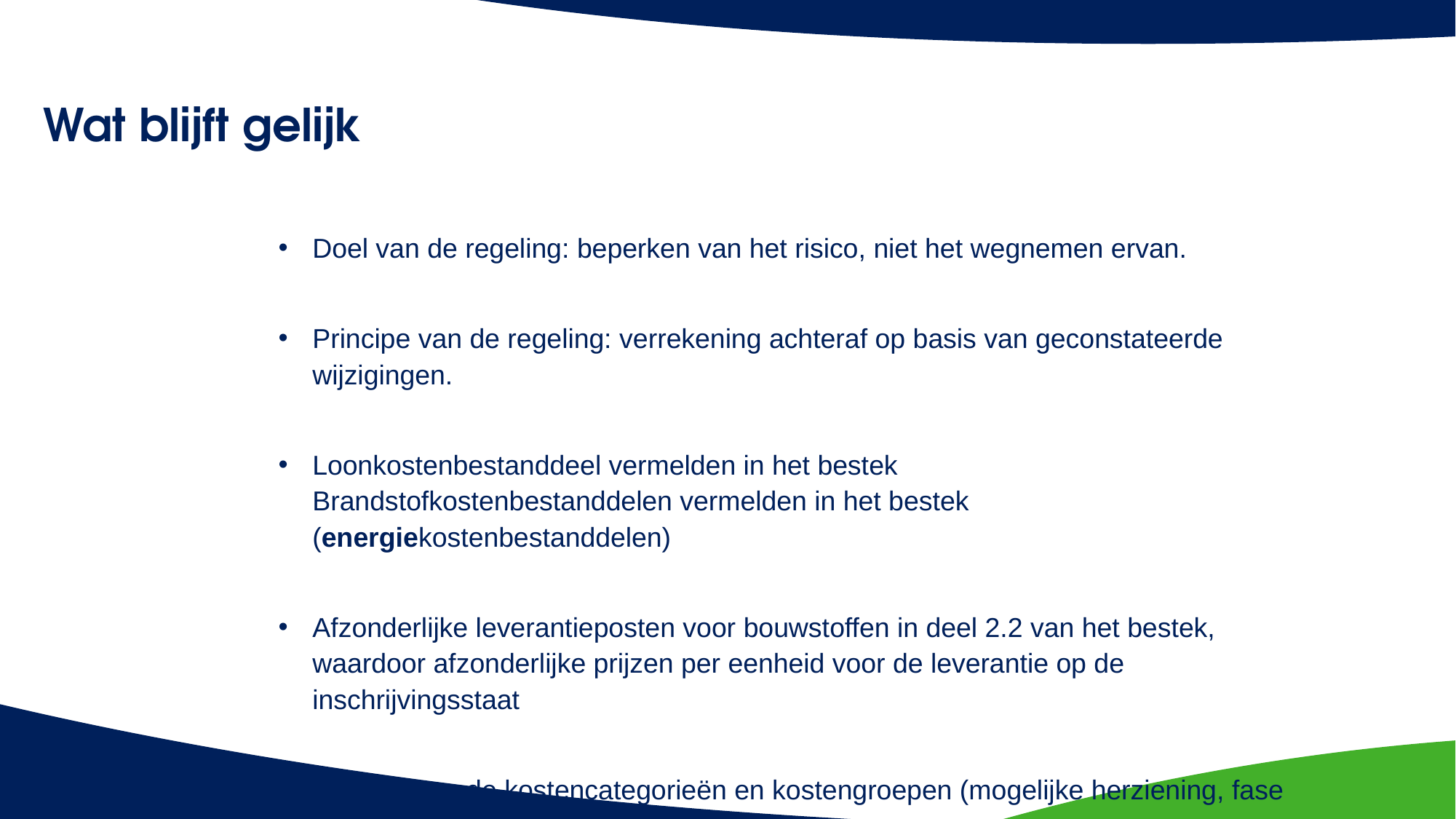

# Wat blijft gelijk
Doel van de regeling: beperken van het risico, niet het wegnemen ervan.

Principe van de regeling: verrekening achteraf op basis van geconstateerde wijzigingen.

Loonkostenbestanddeel vermelden in het bestek
Brandstofkostenbestanddelen vermelden in het bestek (energiekostenbestanddelen)

Afzonderlijke leverantieposten voor bouwstoffen in deel 2.2 van het bestek, waardoor afzonderlijke prijzen per eenheid voor de leverantie op de inschrijvingsstaat

Indeling van de kostencategorieën en kostengroepen (mogelijke herziening, fase 2)